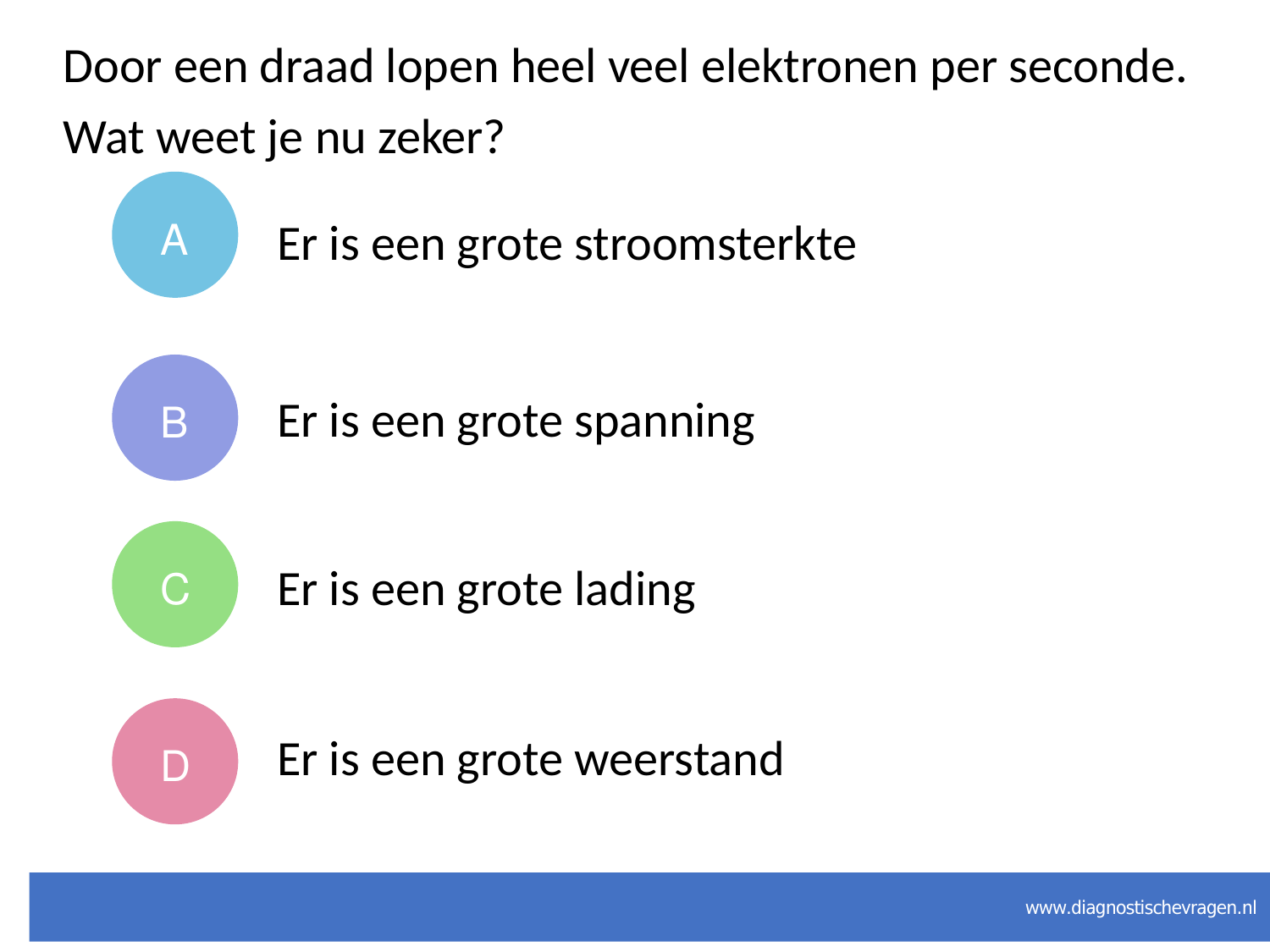

# Door een draad lopen heel veel elektronen per seconde. Wat weet je nu zeker?

A
Er is een grote stroomsterkte

B
Er is een grote spanning

C
Er is een grote lading

D
Er is een grote weerstand

www.diagnostischevragen.nl